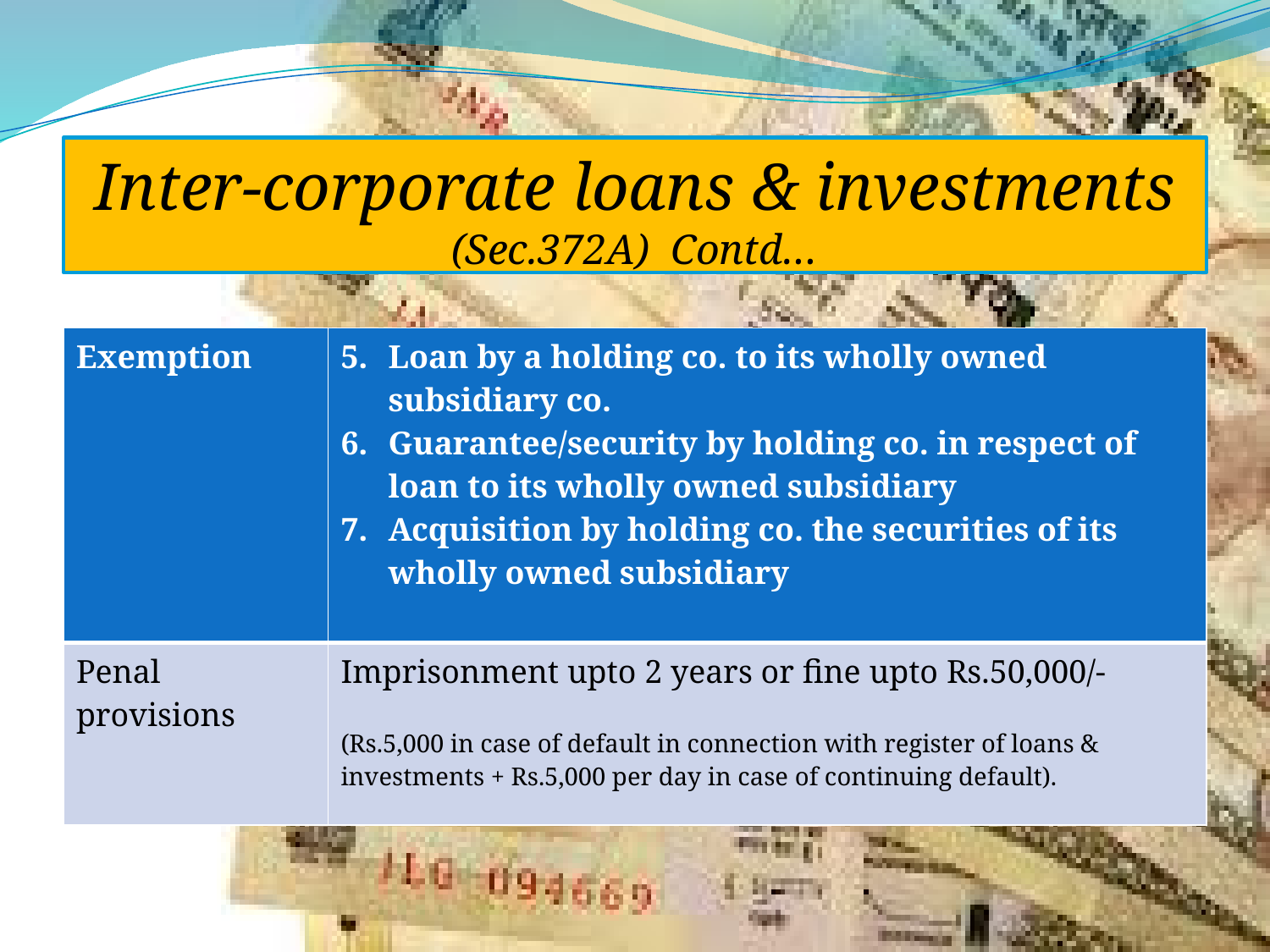

# Inter-corporate loans & investments (Sec.372A)  Contd…
| Exemption | Loan by a holding co. to its wholly owned subsidiary co. Guarantee/security by holding co. in respect of loan to its wholly owned subsidiary Acquisition by holding co. the securities of its wholly owned subsidiary |
| --- | --- |
| Penal provisions | Imprisonment upto 2 years or fine upto Rs.50,000/- (Rs.5,000 in case of default in connection with register of loans & investments + Rs.5,000 per day in case of continuing default). |